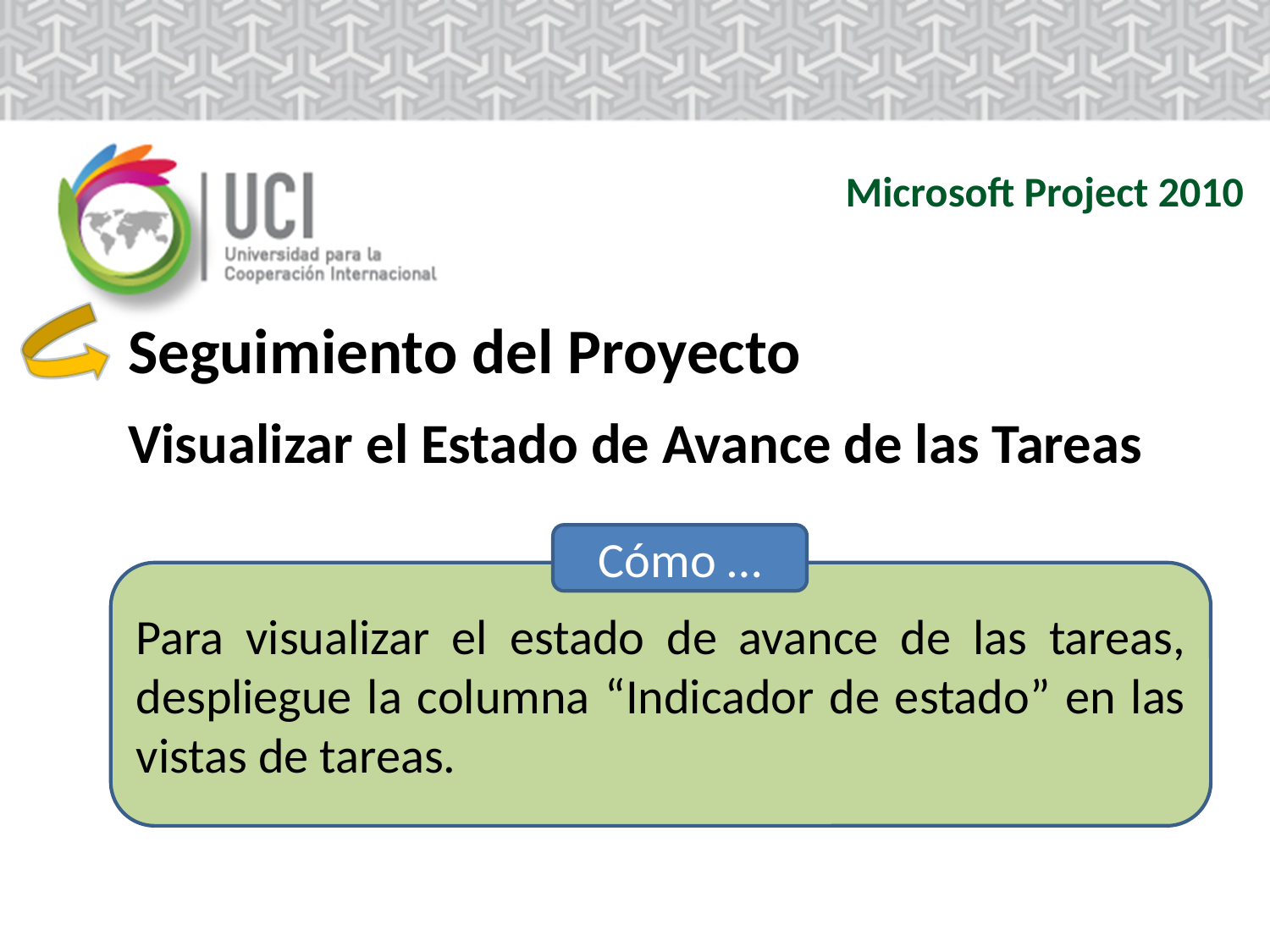

Microsoft Project 2010
Seguimiento del Proyecto
Visualizar el Estado de Avance de las Tareas

Cómo …
Para visualizar el estado de avance de las tareas, despliegue la columna “Indicador de estado” en las vistas de tareas.